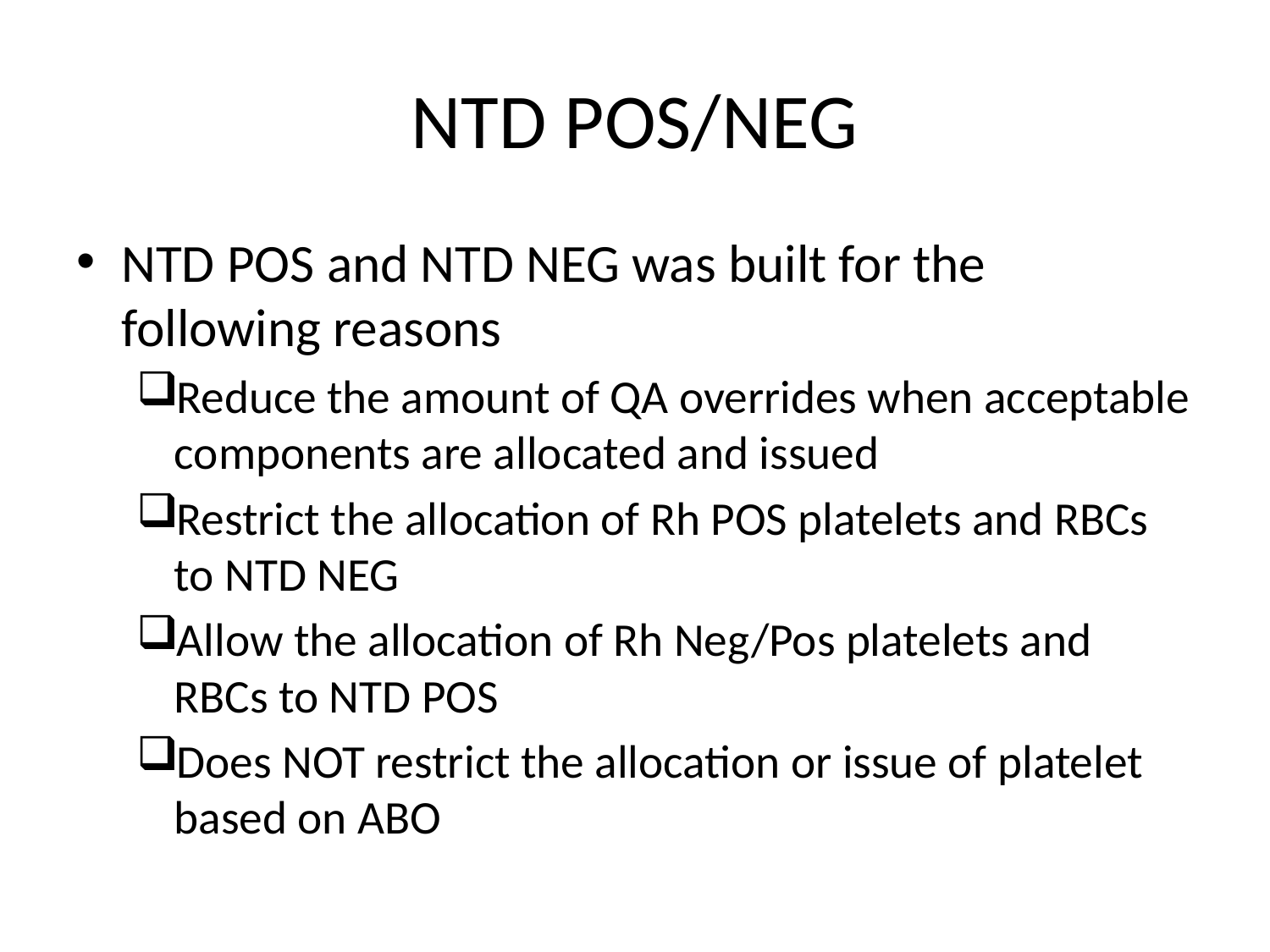

# NTD POS/NEG
NTD POS and NTD NEG was built for the following reasons
Reduce the amount of QA overrides when acceptable components are allocated and issued
Restrict the allocation of Rh POS platelets and RBCs to NTD NEG
Allow the allocation of Rh Neg/Pos platelets and RBCs to NTD POS
Does NOT restrict the allocation or issue of platelet based on ABO